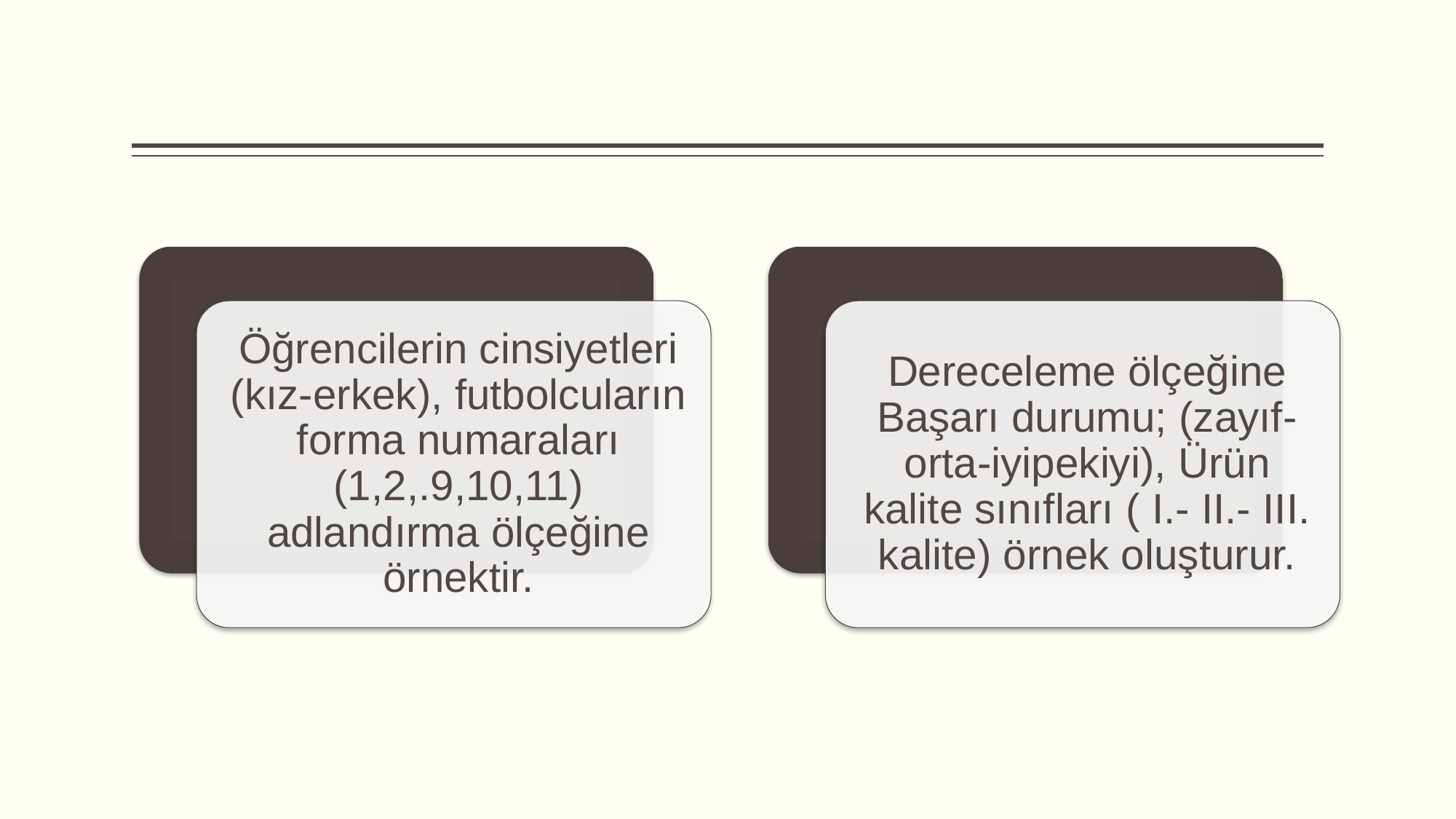

Öğrencilerin cinsiyetleri (kız-erkek), futbolcuların forma numaraları (1,2,.9,10,11) adlandırma ölçeğine örnektir.
Dereceleme ölçeğine Başarı durumu; (zayıf-orta-iyipekiyi), Ürün kalite sınıfları ( I.- II.- III. kalite) örnek oluşturur.